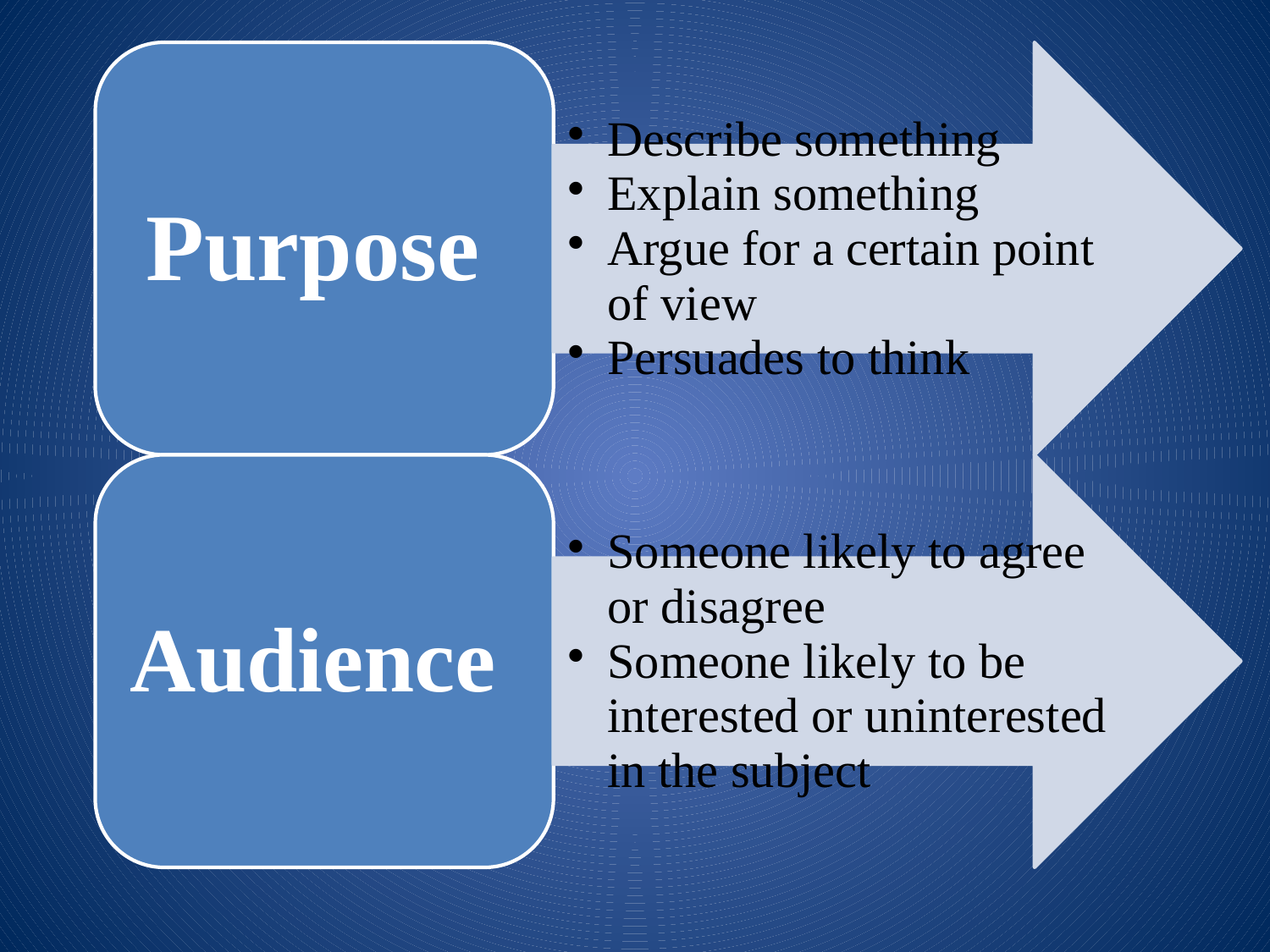

#
Purpose
Describe something
Audience
Someone likely to agree or disagree
Someone likely to be interested or uninterested in the subject
Explain something
Argue for a certain point of view
Persuades to think